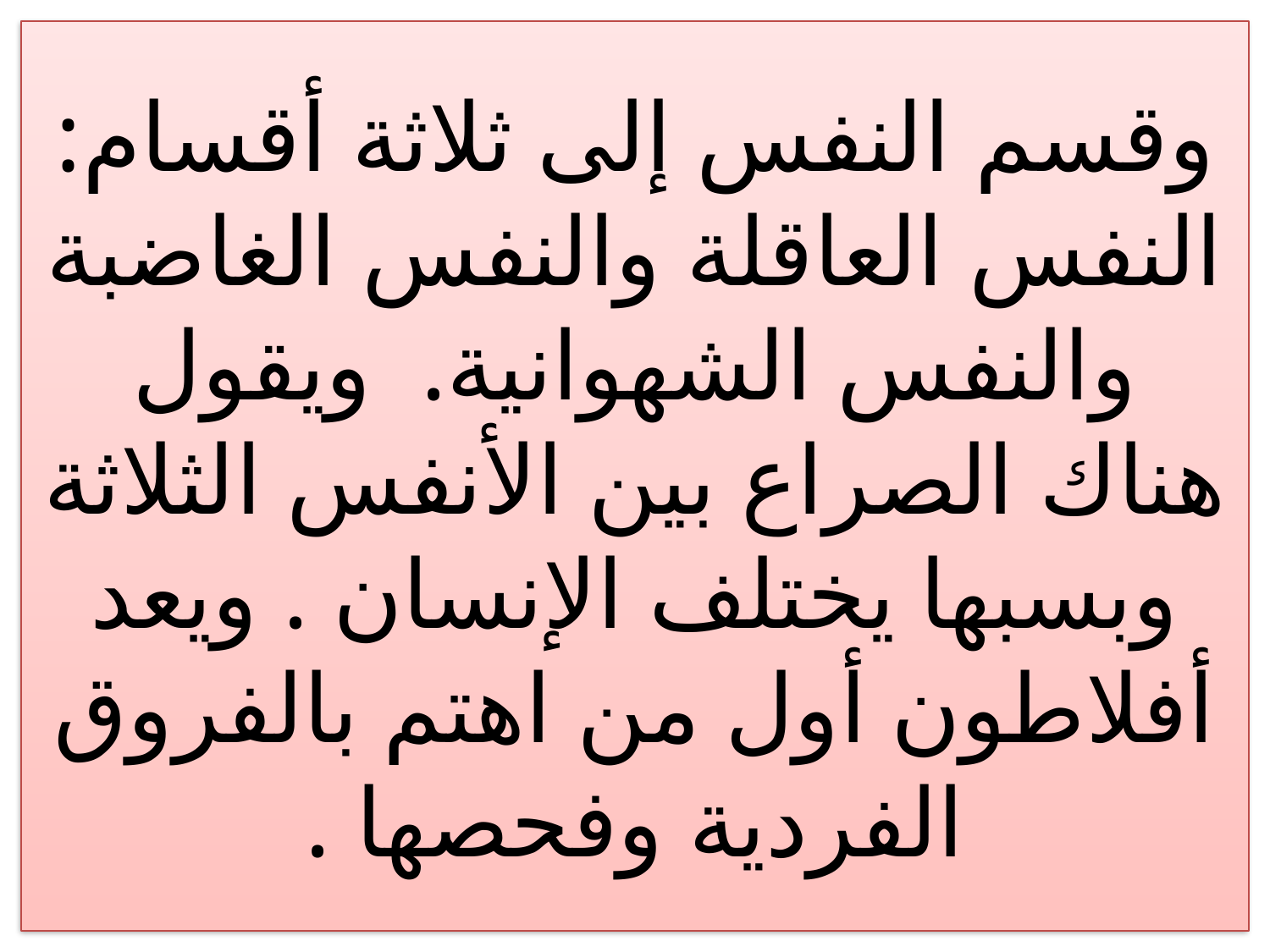

# وقسم النفس إلى ثلاثة أقسام: النفس العاقلة والنفس الغاضبة والنفس الشهوانية.  ويقول هناك الصراع بين الأنفس الثلاثة وبسبها يختلف الإنسان . ويعد أفلاطون أول من اهتم بالفروق الفردية وفحصها .